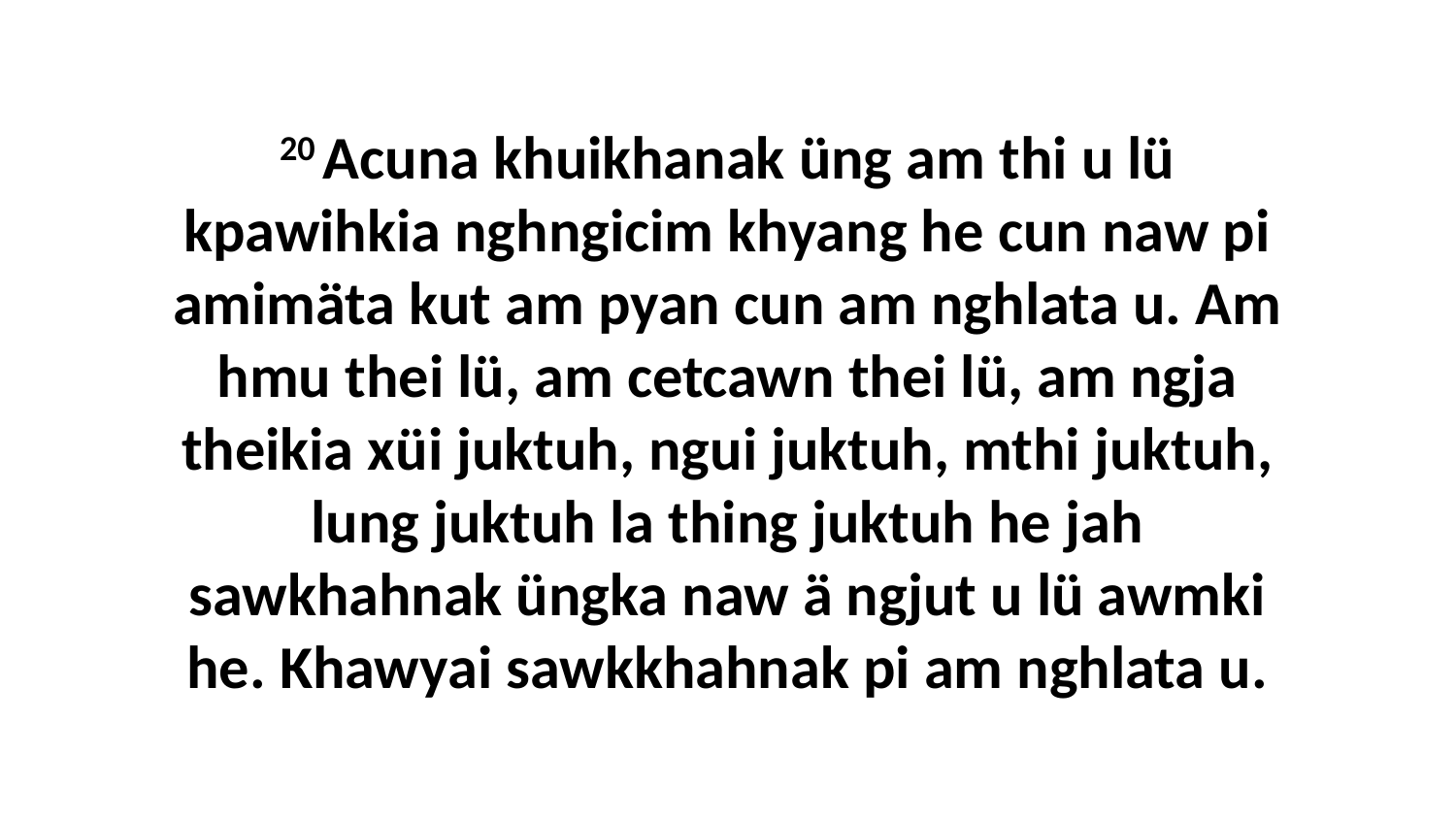

20 Acuna khuikhanak üng am thi u lü kpawihkia nghngicim khyang he cun naw pi amimäta kut am pyan cun am nghlata u. Am hmu thei lü, am cetcawn thei lü, am ngja theikia xüi juktuh, ngui juktuh, mthi juktuh, lung juktuh la thing juktuh he jah sawkhahnak üngka naw ä ngjut u lü awmki he. Khawyai sawkkhahnak pi am nghlata u.